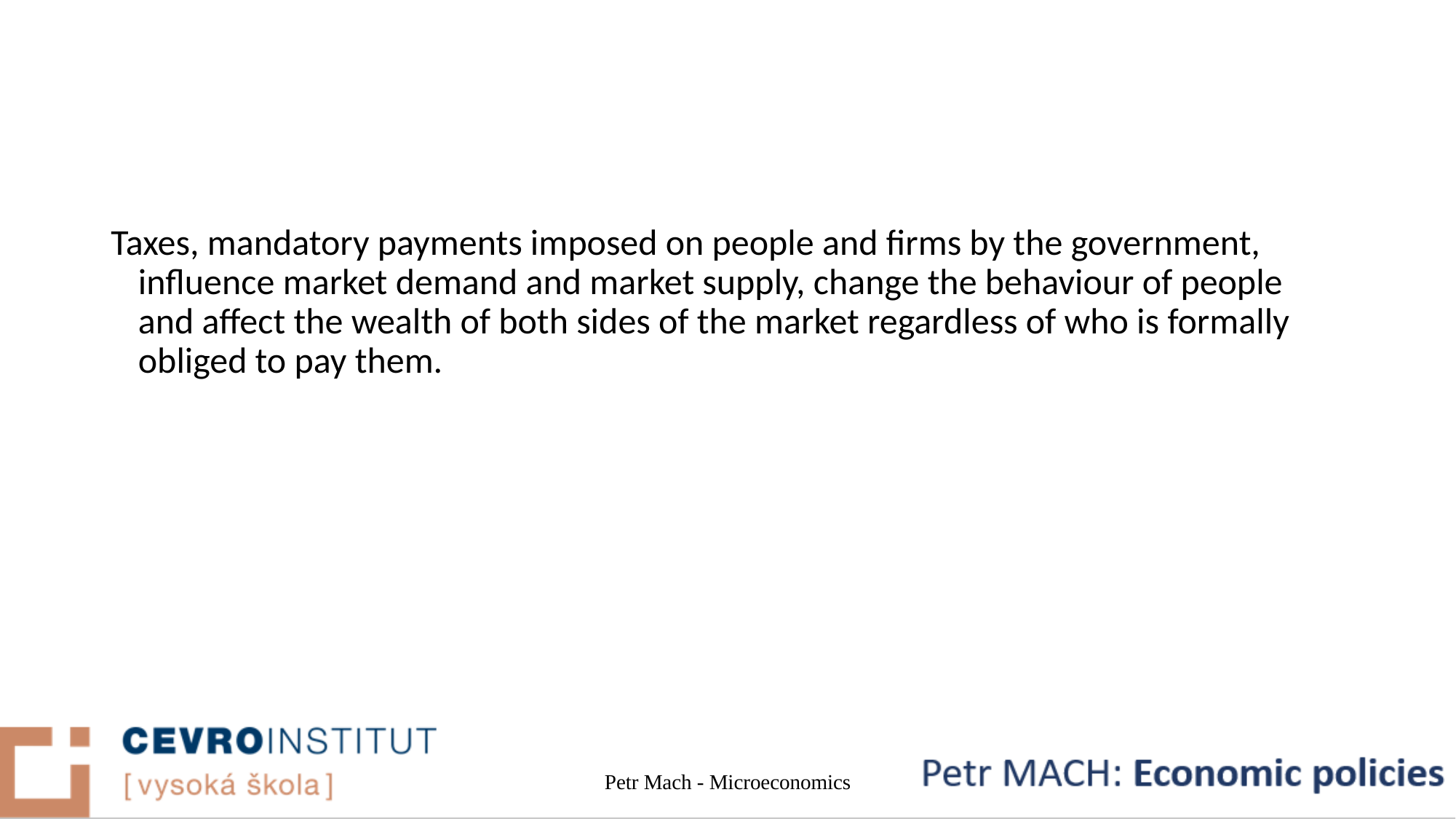

#
Taxes, mandatory payments imposed on people and firms by the government, influence market demand and market supply, change the behaviour of people and affect the wealth of both sides of the market regardless of who is formally obliged to pay them.

Petr Mach - Microeconomics